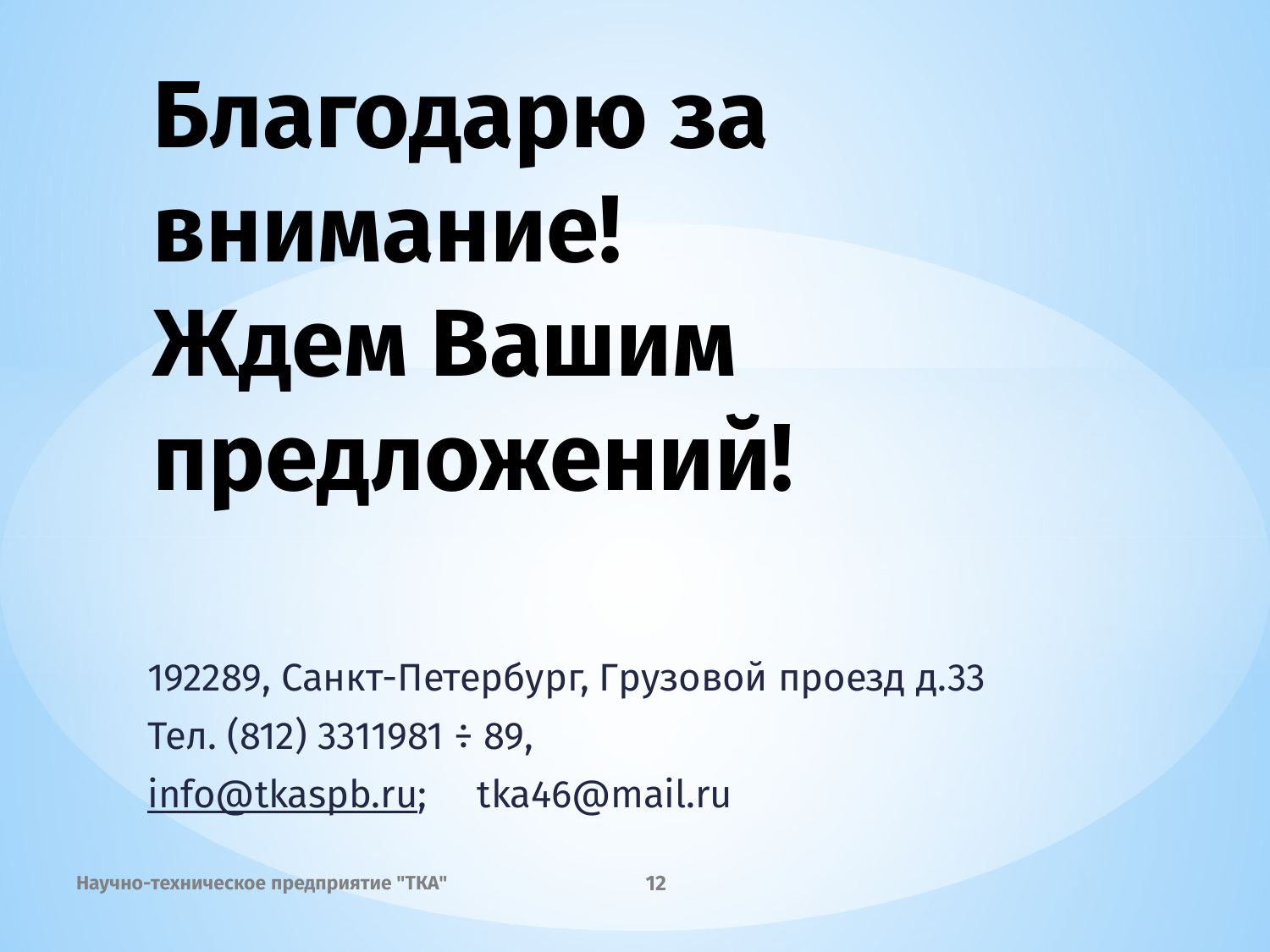

# Благодарю за внимание! Ждем Вашим предложений!
192289, Санкт-Петербург, Грузовой проезд д.33
Тел. (812) 3311981 ÷ 89,
info@tkaspb.ru;     tka46@mail.ru
Научно-техническое предприятие "ТКА"
12